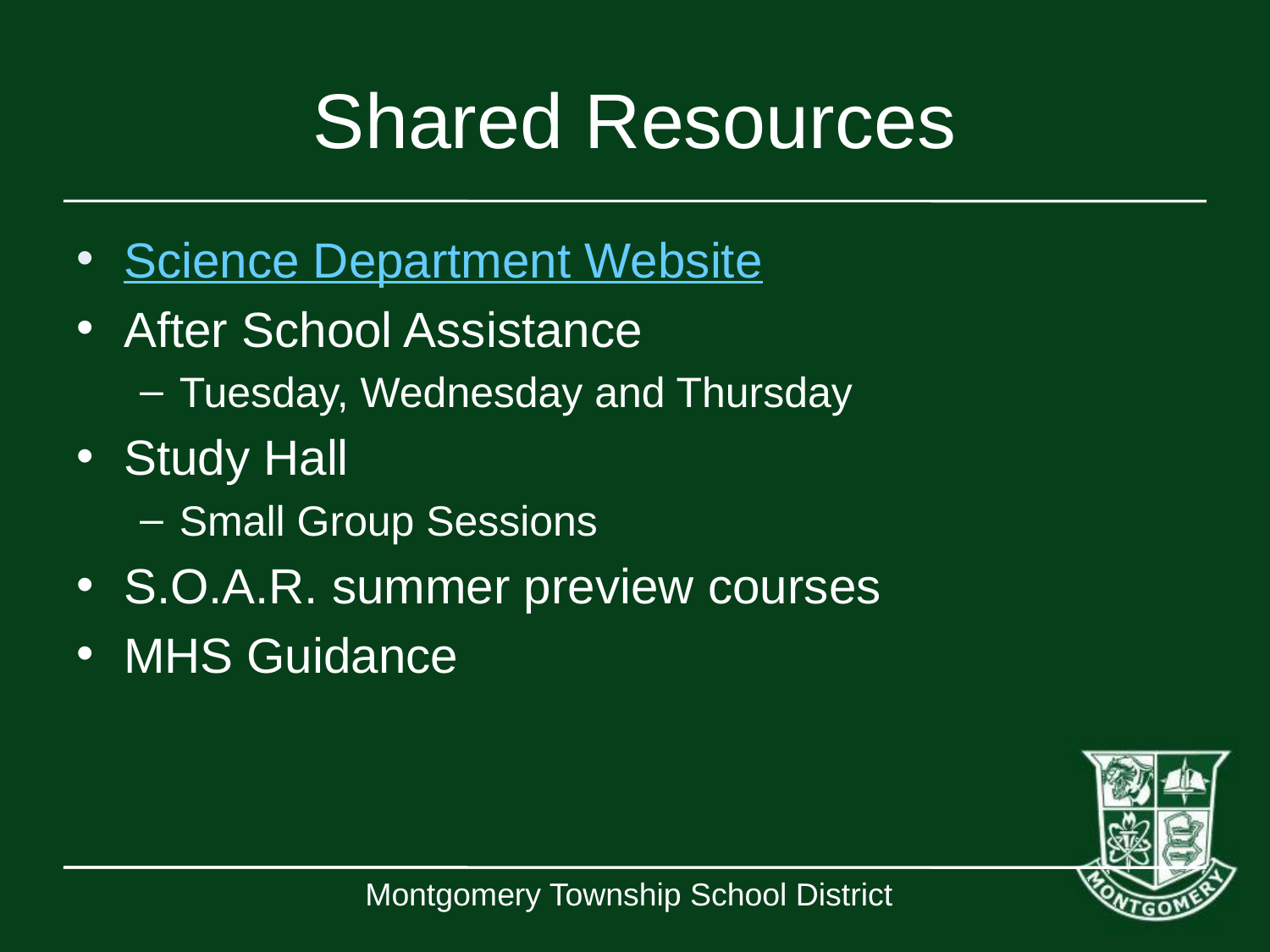

# Shared Resources
Science Department Website
After School Assistance
Tuesday, Wednesday and Thursday
Study Hall
Small Group Sessions
S.O.A.R. summer preview courses
MHS Guidance